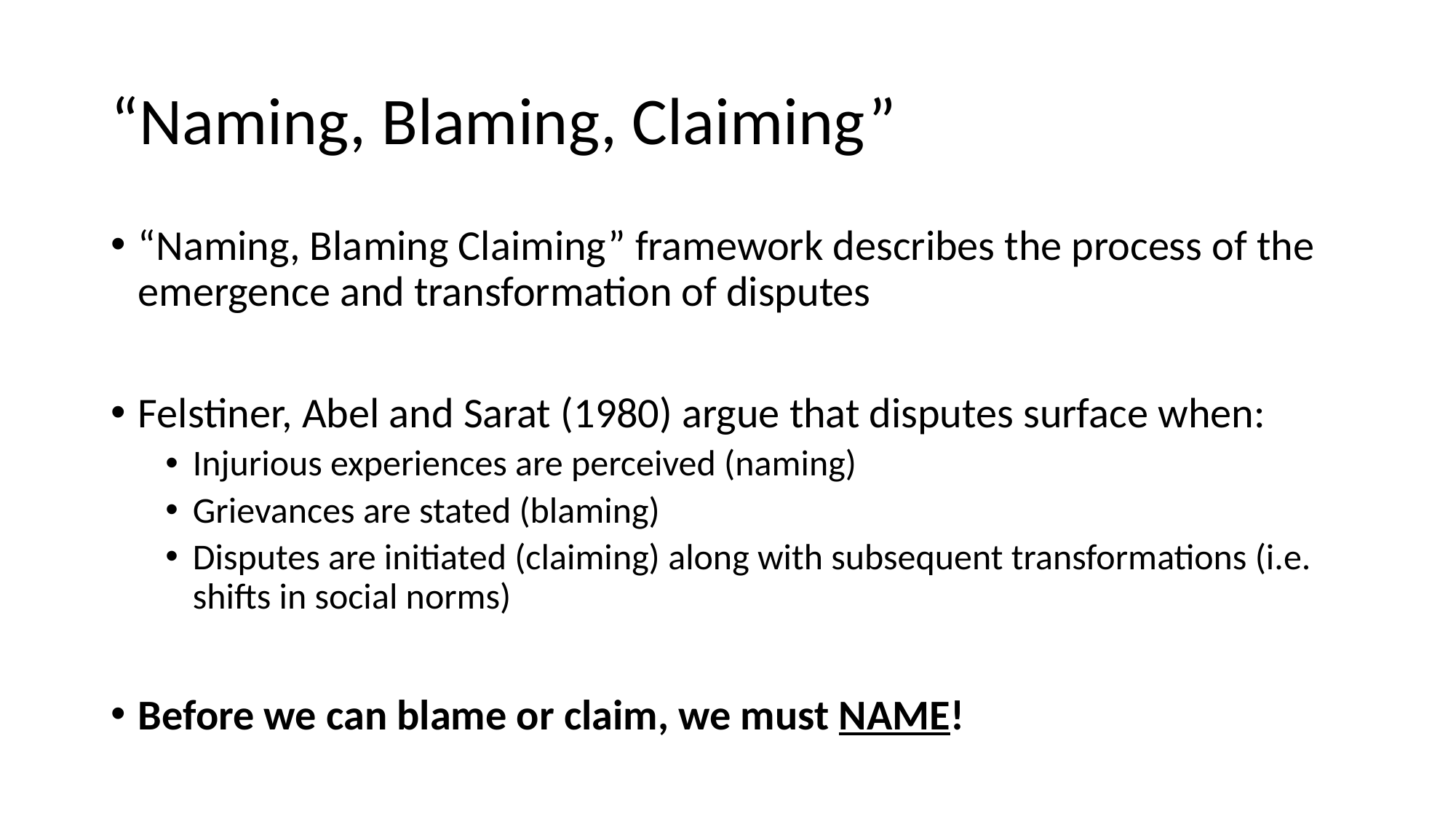

# “Naming, Blaming, Claiming”
“Naming, Blaming Claiming” framework describes the process of the emergence and transformation of disputes

Felstiner, Abel and Sarat (1980) argue that disputes surface when:
Injurious experiences are perceived (naming)
Grievances are stated (blaming)
Disputes are initiated (claiming) along with subsequent transformations (i.e. shifts in social norms)

Before we can blame or claim, we must NAME!